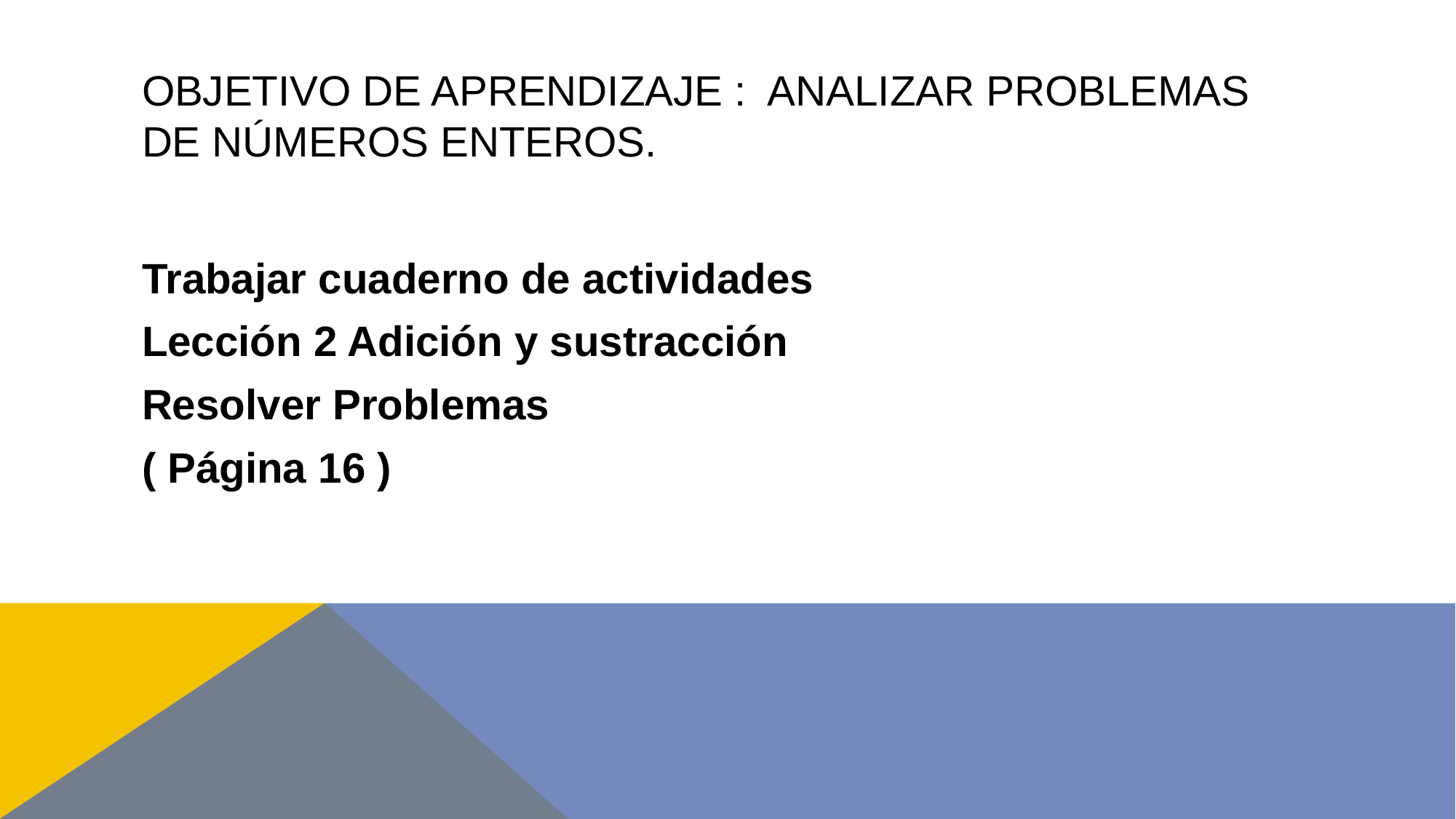

# Objetivo de aprendizaje :  Analizar Problemas de números enteros.

Trabajar cuaderno de actividades
Lección 2 Adición y sustracción
Resolver Problemas
( Página 16 )